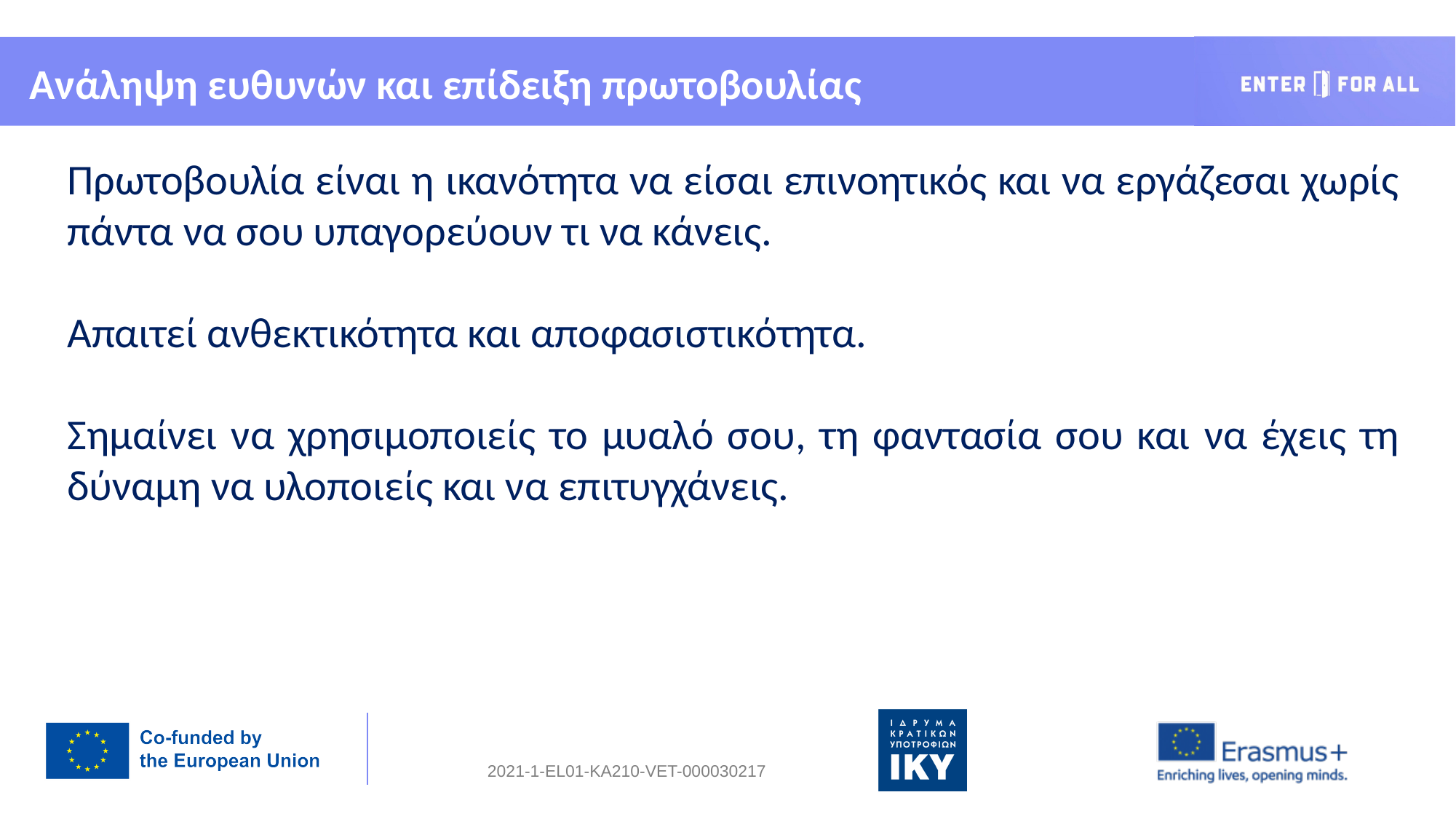

Ανάληψη ευθυνών και επίδειξη πρωτοβουλίας
Πρωτοβουλία είναι η ικανότητα να είσαι επινοητικός και να εργάζεσαι χωρίς πάντα να σου υπαγορεύουν τι να κάνεις.

Απαιτεί ανθεκτικότητα και αποφασιστικότητα.

Σημαίνει να χρησιμοποιείς το μυαλό σου, τη φαντασία σου και να έχεις τη δύναμη να υλοποιείς και να επιτυγχάνεις.